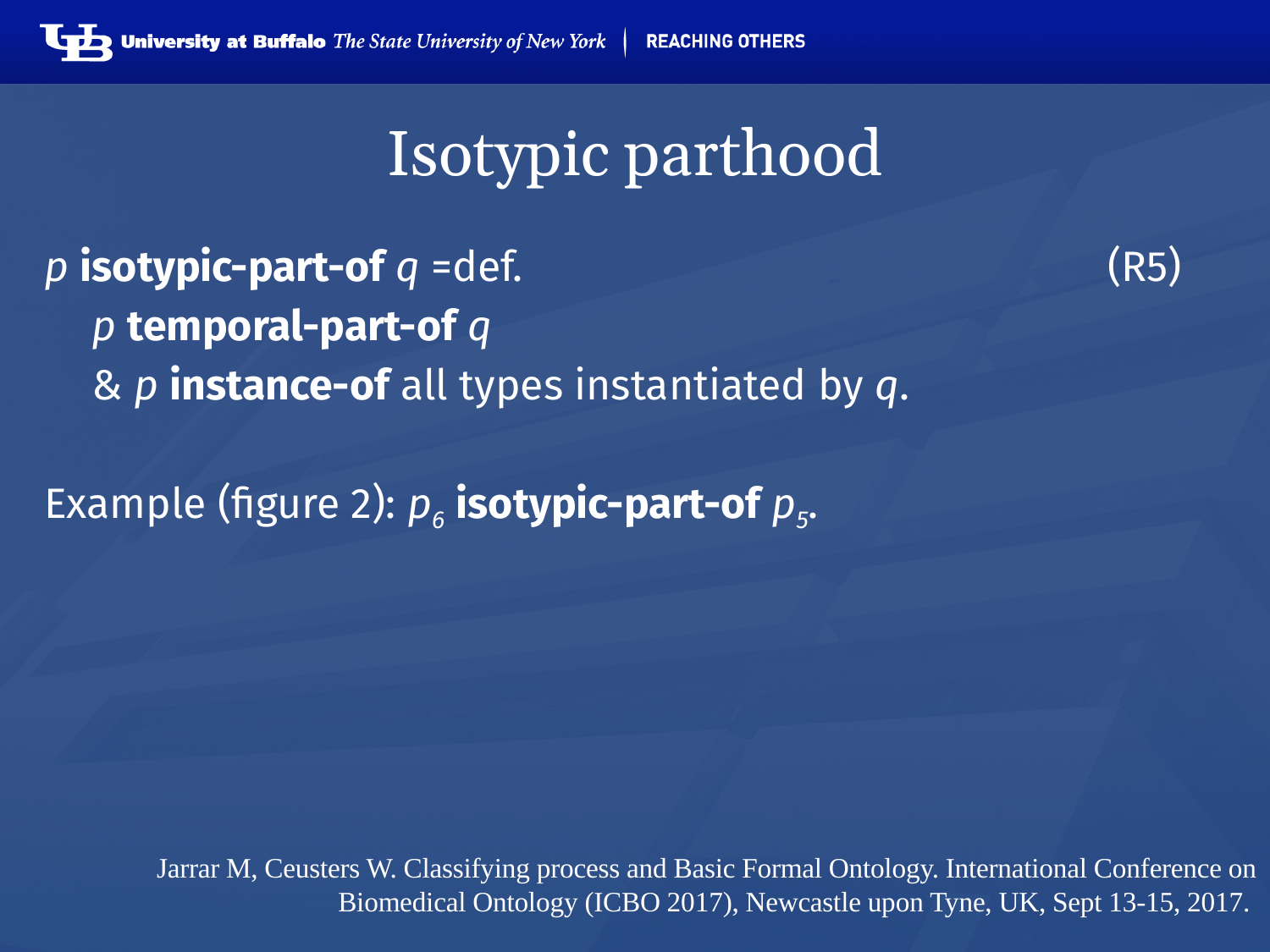

# Isotypic parthood
p isotypic-part-of q =def.		 	   		(R5)
	p temporal-part-of q
	& p instance-of all types instantiated by q.

Example (figure 2): p6 isotypic-part-of p5.

Jarrar M, Ceusters W. Classifying process and Basic Formal Ontology. International Conference on Biomedical Ontology (ICBO 2017), Newcastle upon Tyne, UK, Sept 13-15, 2017.